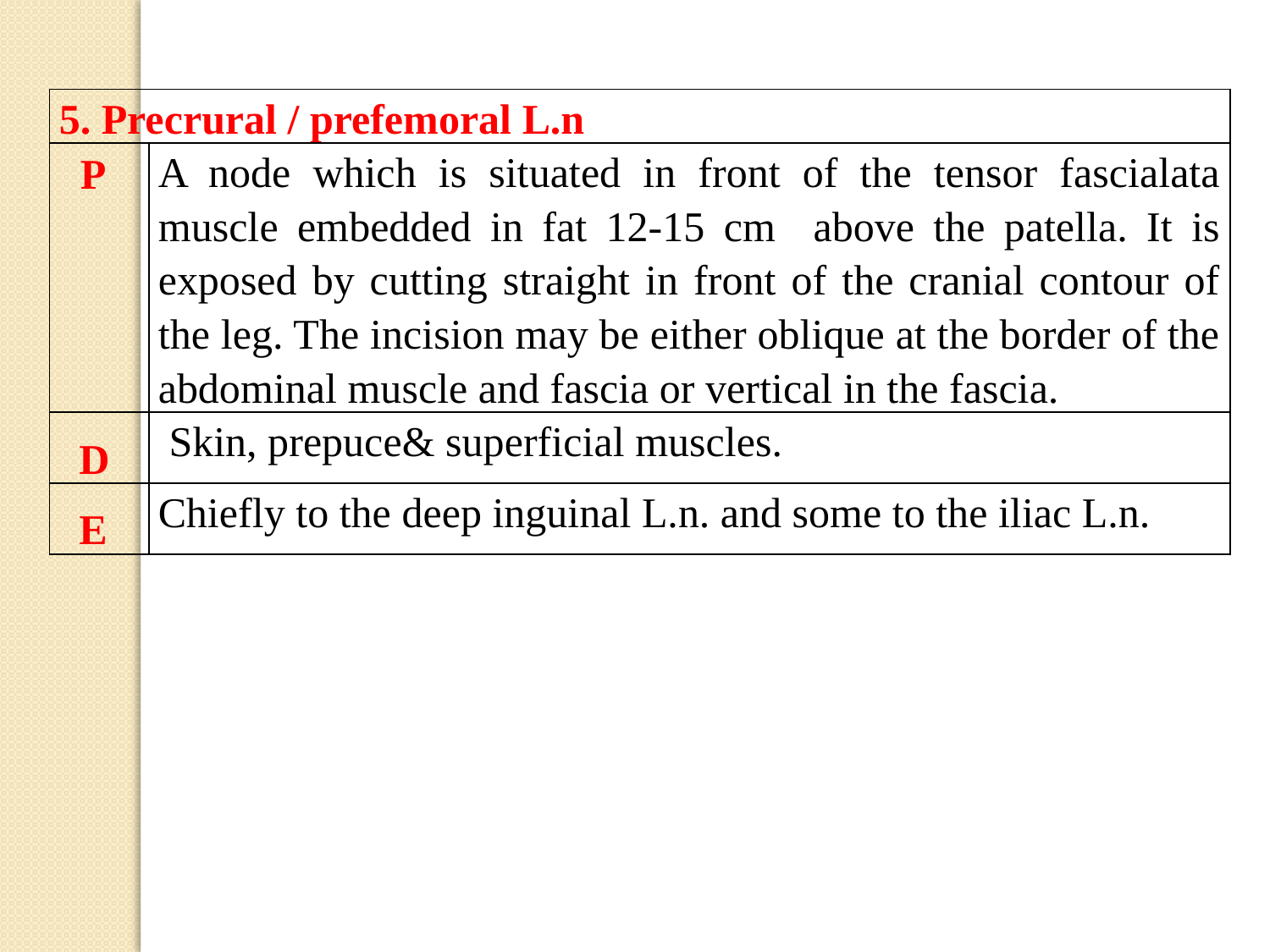

| 5. Precrural / prefemoral L.n |  |
| --- | --- |
| P | A node which is situated in front of the tensor fascialata muscle embedded in fat 12-15 cm above the patella. It is exposed by cutting straight in front of the cranial contour of the leg. The incision may be either oblique at the border of the abdominal muscle and fascia or vertical in the fascia. |
| D | Skin, prepuce& superficial muscles. |
| E | Chiefly to the deep inguinal L.n. and some to the iliac L.n. |